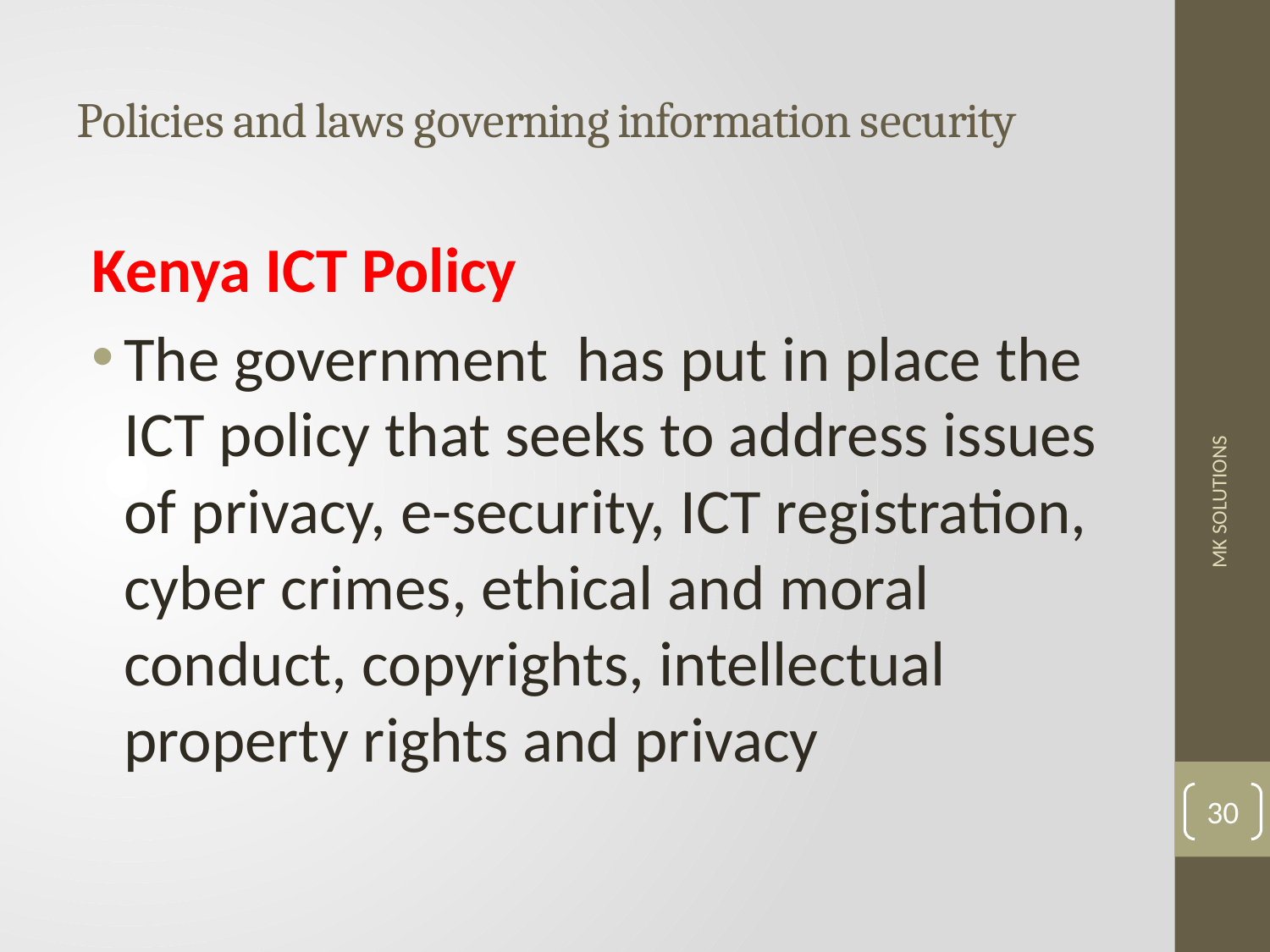

# Policies and laws governing information security
Kenya ICT Policy
The government  has put in place the ICT policy that seeks to address issues of privacy, e-security, ICT registration, cyber crimes, ethical and moral conduct, copyrights, intellectual property rights and privacy
MK SOLUTIONS
30